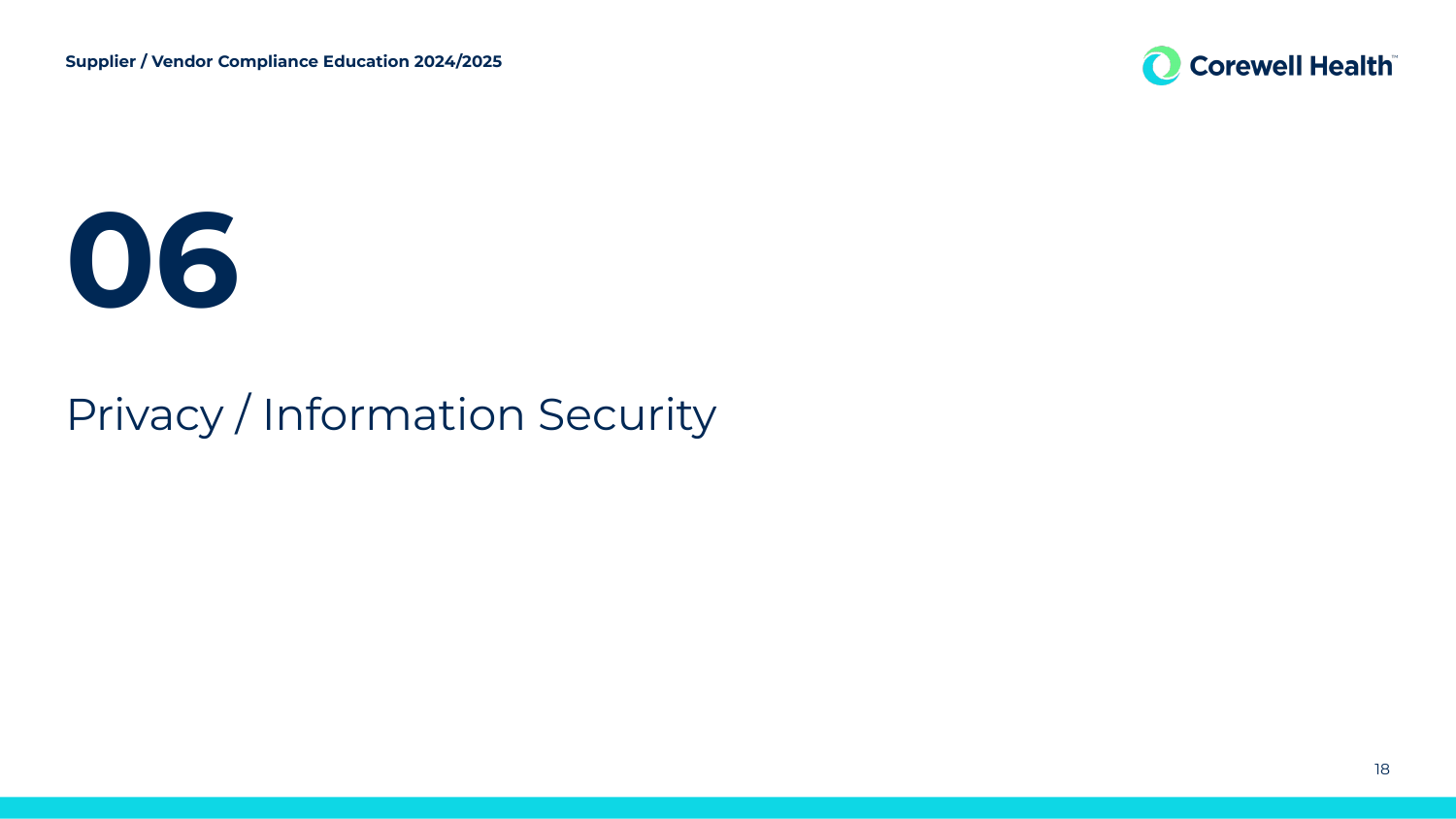

Supplier / Vendor Compliance Education 2024/2025

06

# Privacy / Information Security
18